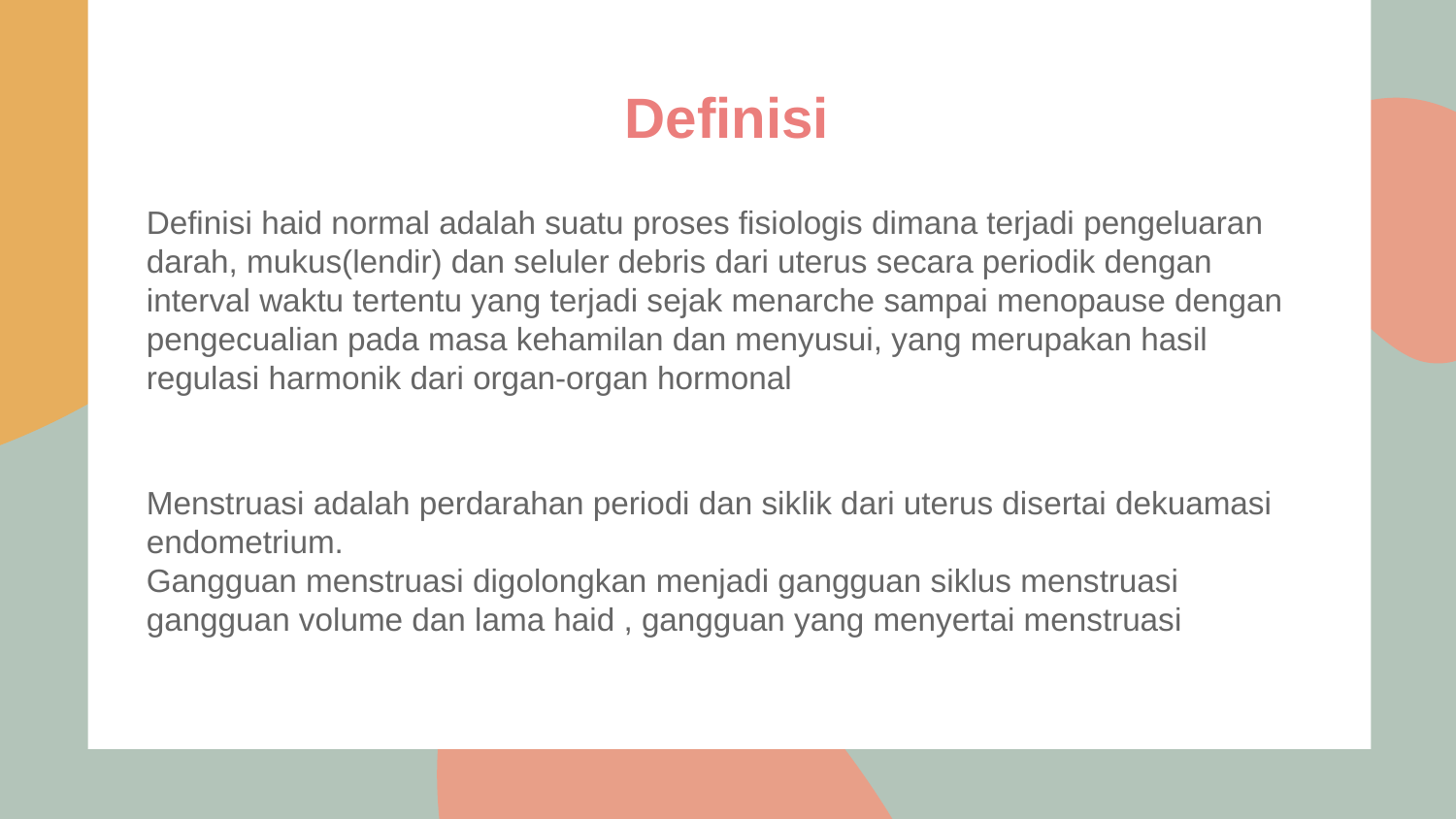

# Definisi
Definisi haid normal adalah suatu proses fisiologis dimana terjadi pengeluaran darah, mukus(lendir) dan seluler debris dari uterus secara periodik dengan interval waktu tertentu yang terjadi sejak menarche sampai menopause dengan pengecualian pada masa kehamilan dan menyusui, yang merupakan hasil regulasi harmonik dari organ-organ hormonal

Menstruasi adalah perdarahan periodi dan siklik dari uterus disertai dekuamasi endometrium.
Gangguan menstruasi digolongkan menjadi gangguan siklus menstruasi gangguan volume dan lama haid , gangguan yang menyertai menstruasi